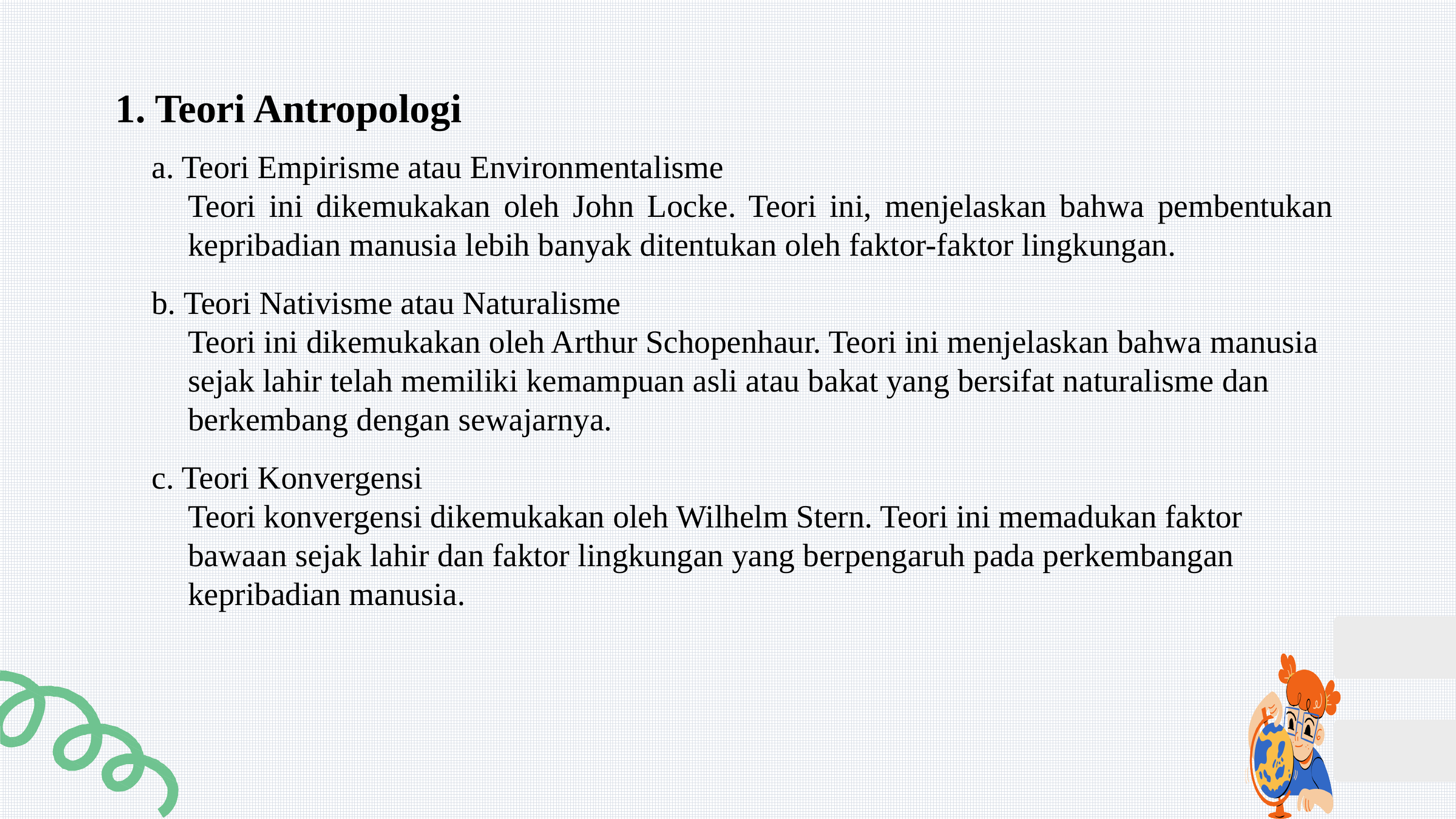

# 1. Teori Antropologi
a. Teori Empirisme atau Environmentalisme
Teori ini dikemukakan oleh John Locke. Teori ini, menjelaskan bahwa pembentukan kepribadian manusia lebih banyak ditentukan oleh faktor-faktor lingkungan.
b. Teori Nativisme atau Naturalisme
Teori ini dikemukakan oleh Arthur Schopenhaur. Teori ini menjelaskan bahwa manusia sejak lahir telah memiliki kemampuan asli atau bakat yang bersifat naturalisme dan berkembang dengan sewajarnya.
c. Teori Konvergensi
Teori konvergensi dikemukakan oleh Wilhelm Stern. Teori ini memadukan faktor bawaan sejak lahir dan faktor lingkungan yang berpengaruh pada perkembangan kepribadian manusia.